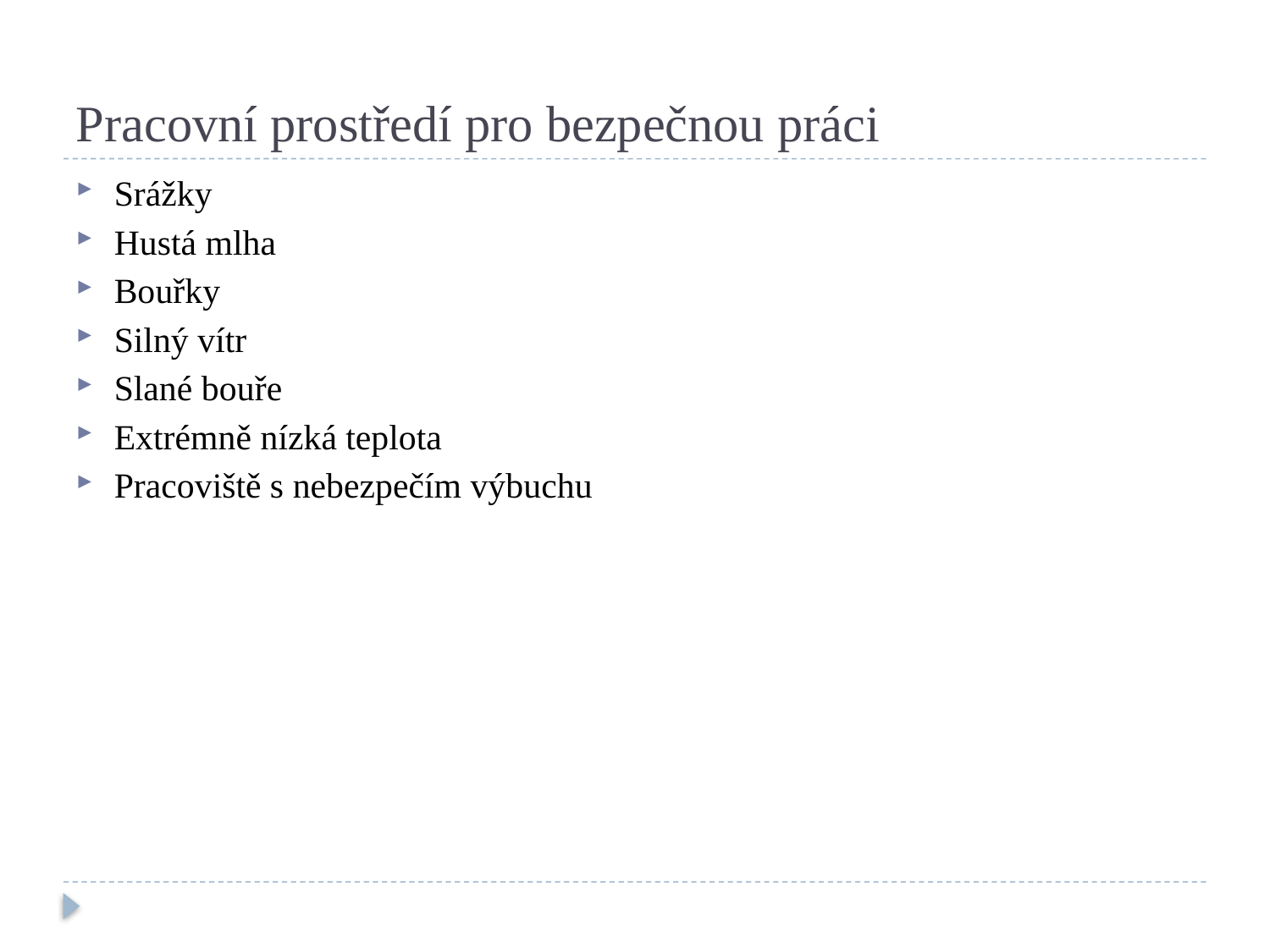

# Pracovní prostředí pro bezpečnou práci
Srážky
Hustá mlha
Bouřky
Silný vítr
Slané bouře
Extrémně nízká teplota
Pracoviště s nebezpečím výbuchu